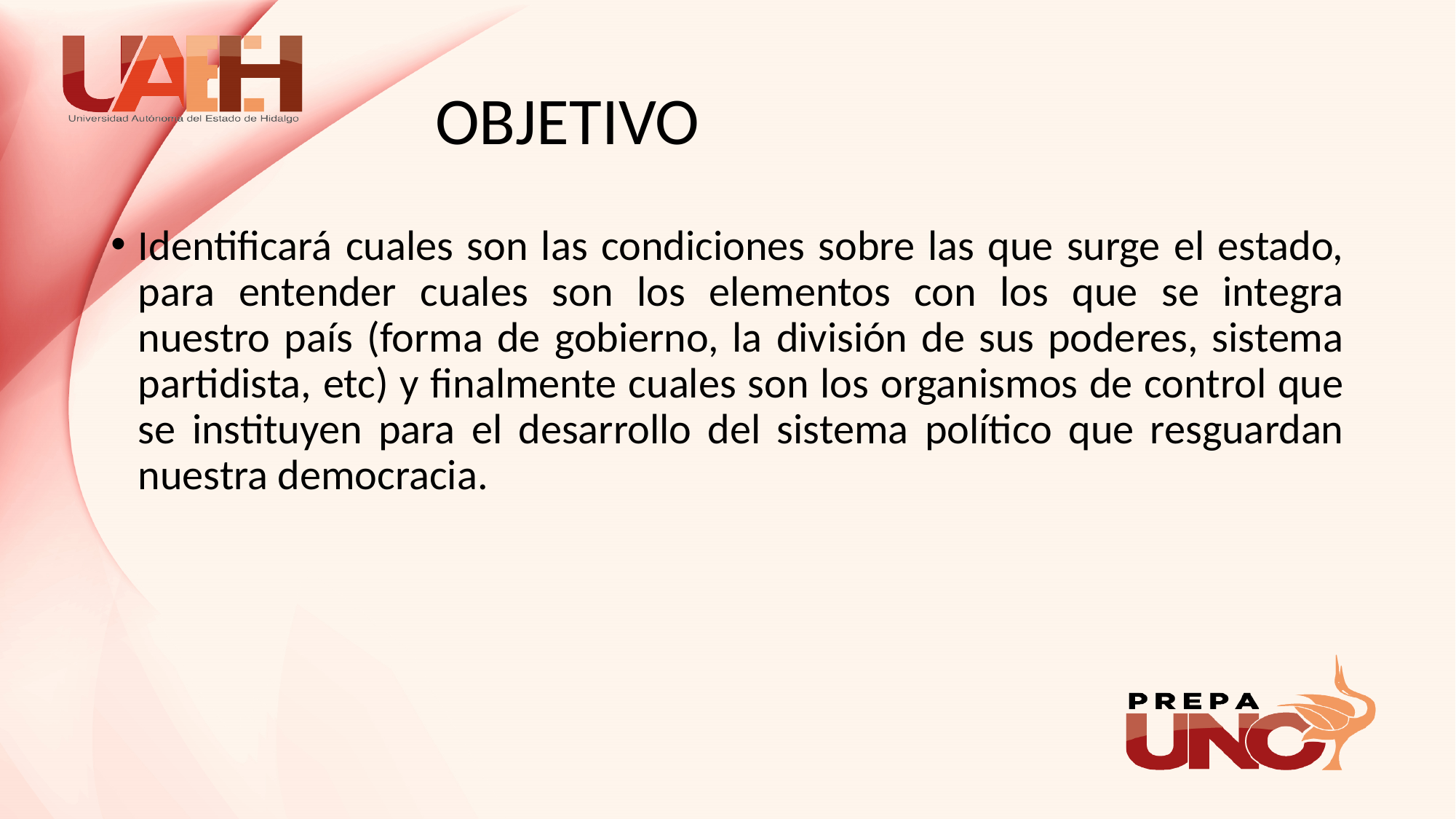

# OBJETIVO
Identificará cuales son las condiciones sobre las que surge el estado, para entender cuales son los elementos con los que se integra nuestro país (forma de gobierno, la división de sus poderes, sistema partidista, etc) y finalmente cuales son los organismos de control que se instituyen para el desarrollo del sistema político que resguardan nuestra democracia.